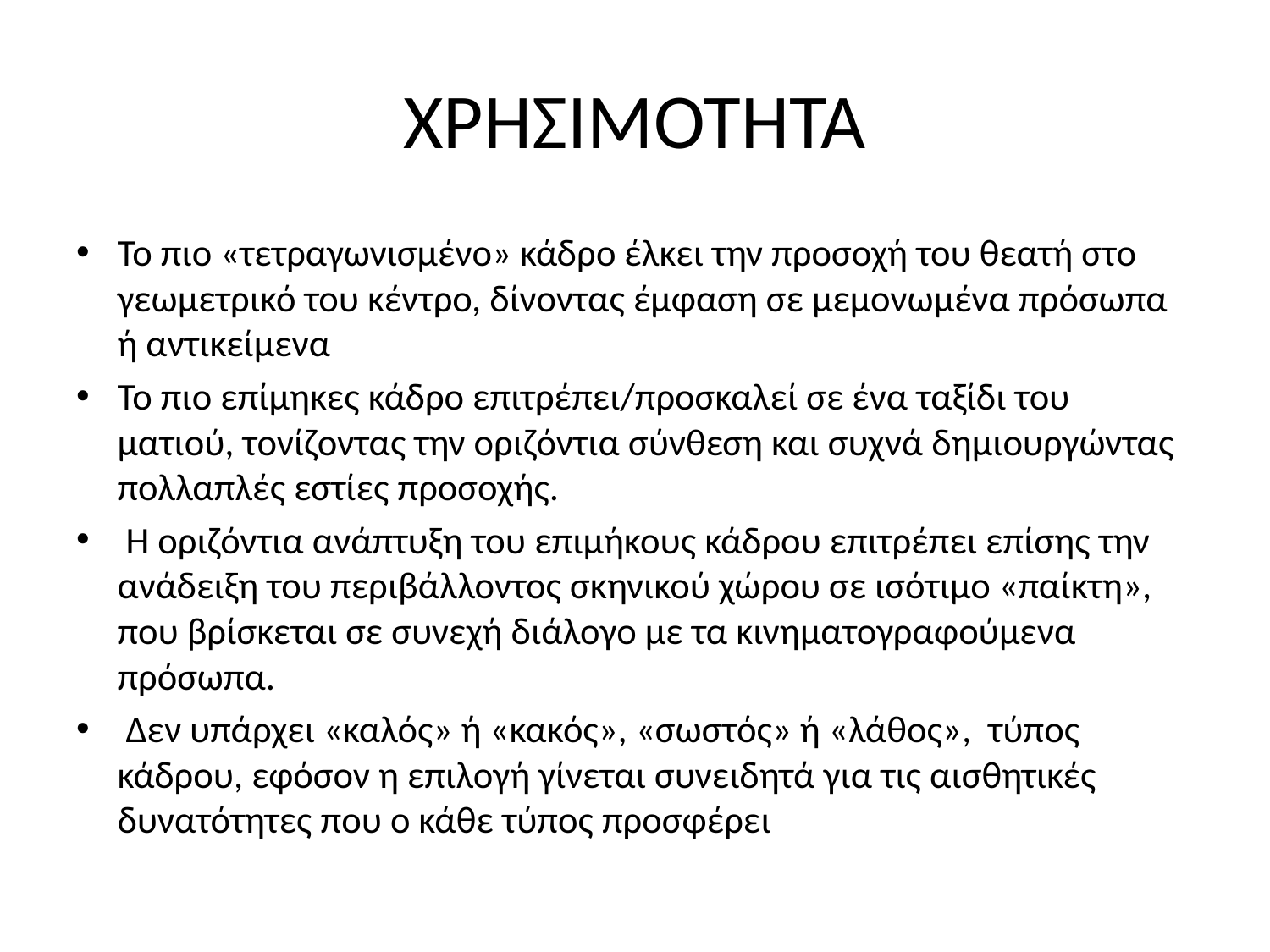

# ΧΡΗΣΙΜΟΤΗΤΑ
Το πιο «τετραγωνισμένο» κάδρο έλκει την προσοχή του θεατή στο γεωμετρικό του κέντρο, δίνοντας έμφαση σε μεμονωμένα πρόσωπα ή αντικείμενα
Το πιο επίμηκες κάδρο επιτρέπει/προσκαλεί σε ένα ταξίδι του ματιού, τονίζοντας την οριζόντια σύνθεση και συχνά δημιουργώντας πολλαπλές εστίες προσοχής.
 Η οριζόντια ανάπτυξη του επιμήκους κάδρου επιτρέπει επίσης την ανάδειξη του περιβάλλοντος σκηνικού χώρου σε ισότιμο «παίκτη», που βρίσκεται σε συνεχή διάλογο με τα κινηματογραφούμενα πρόσωπα.
 Δεν υπάρχει «καλός» ή «κακός», «σωστός» ή «λάθος»,  τύπος κάδρου, εφόσον η επιλογή γίνεται συνειδητά για τις αισθητικές δυνατότητες που ο κάθε τύπος προσφέρει